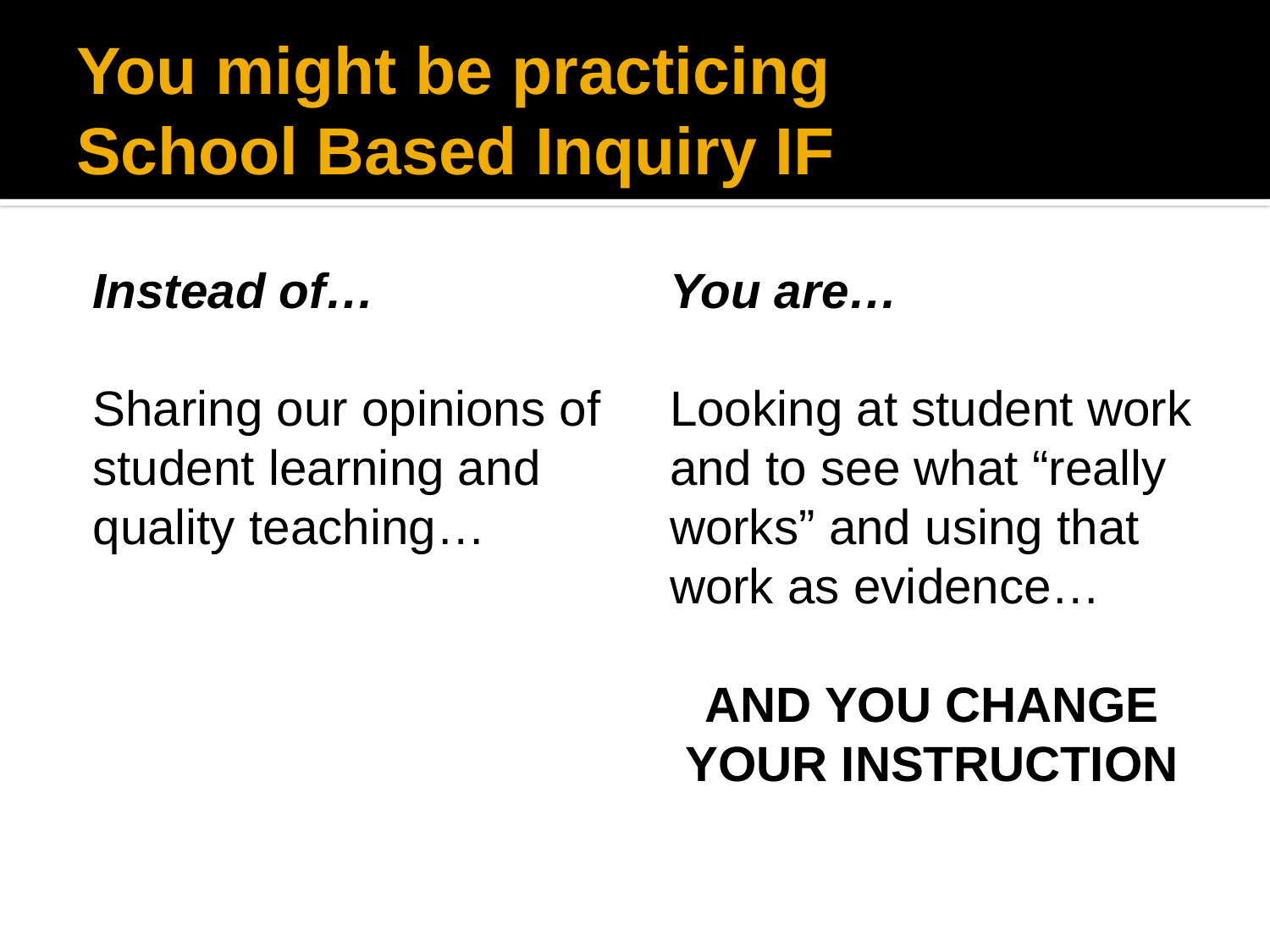

# You might be practicing School Based Inquiry IF
Instead of…

Sharing our opinions of student learning and quality teaching…
You are…

Looking at student work and to see what “really works” and using that work as evidence…

AND YOU CHANGE YOUR INSTRUCTION